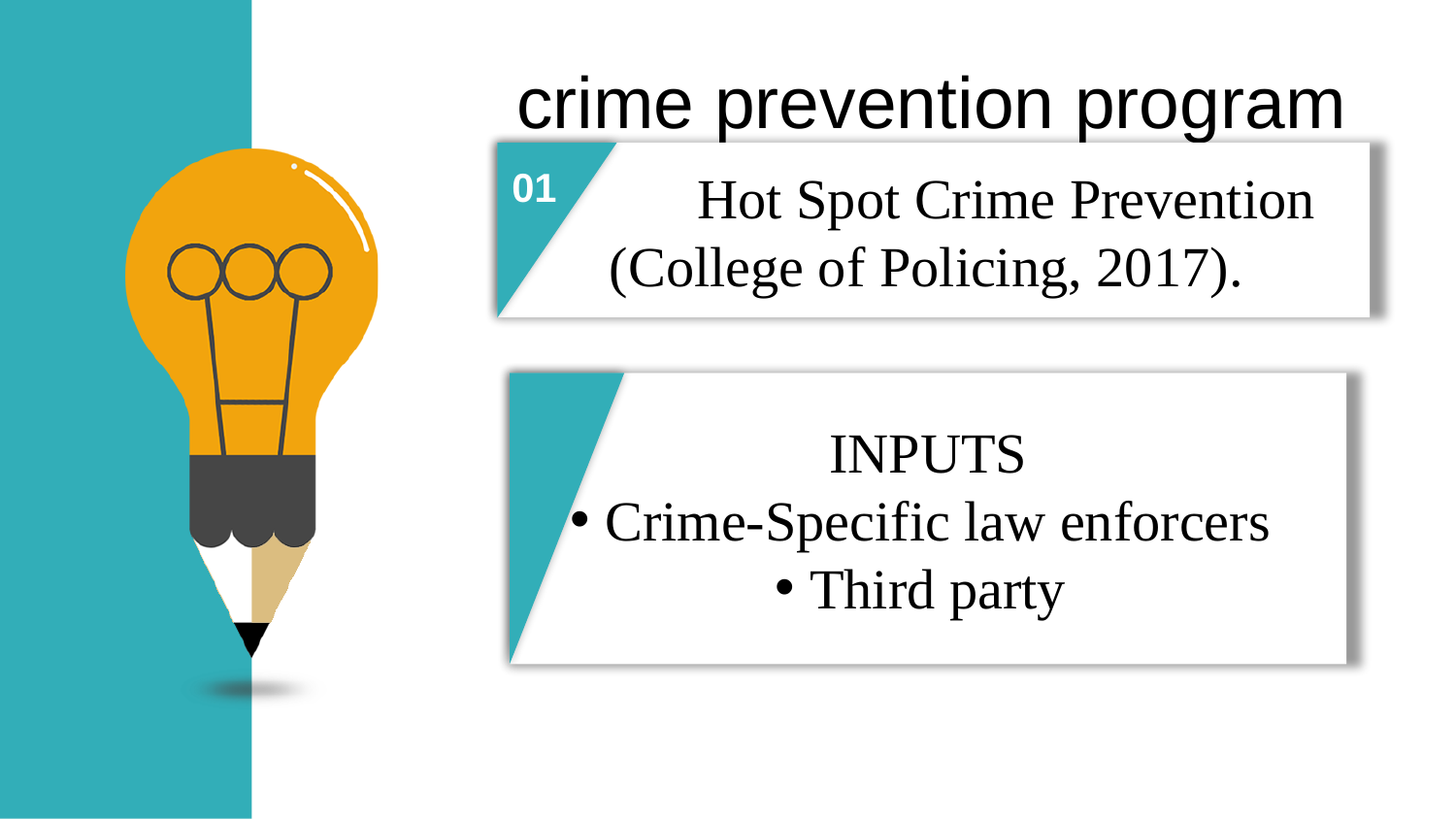

crime prevention program

	Hot Spot Crime Prevention (College of Policing, 2017).
01
02

INPUTS
Crime-Specific law enforcers
Third party
03
04